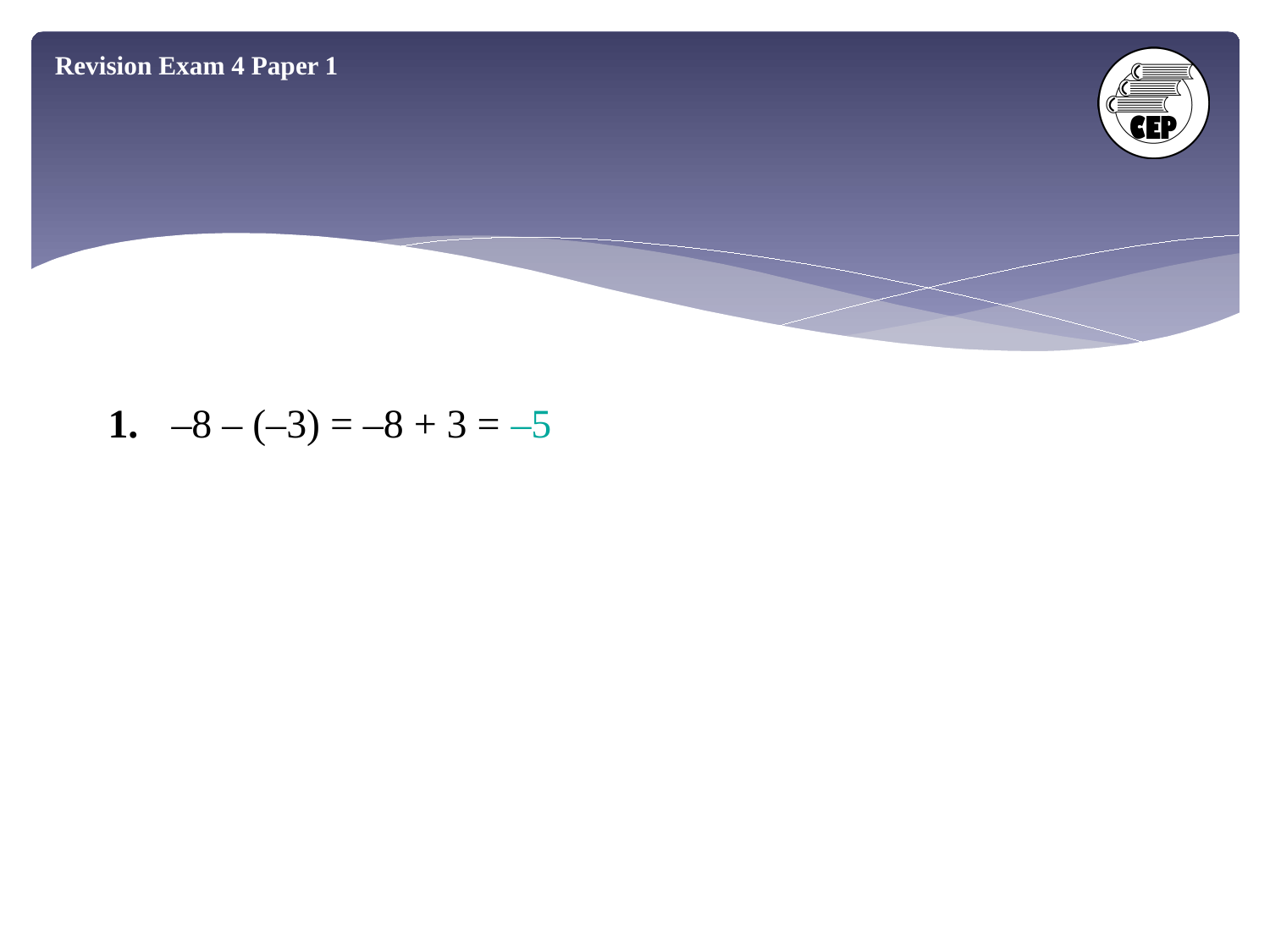

Revision Exam 4 Paper 1
1.	–8 – (–3) = –8 + 3 = –5